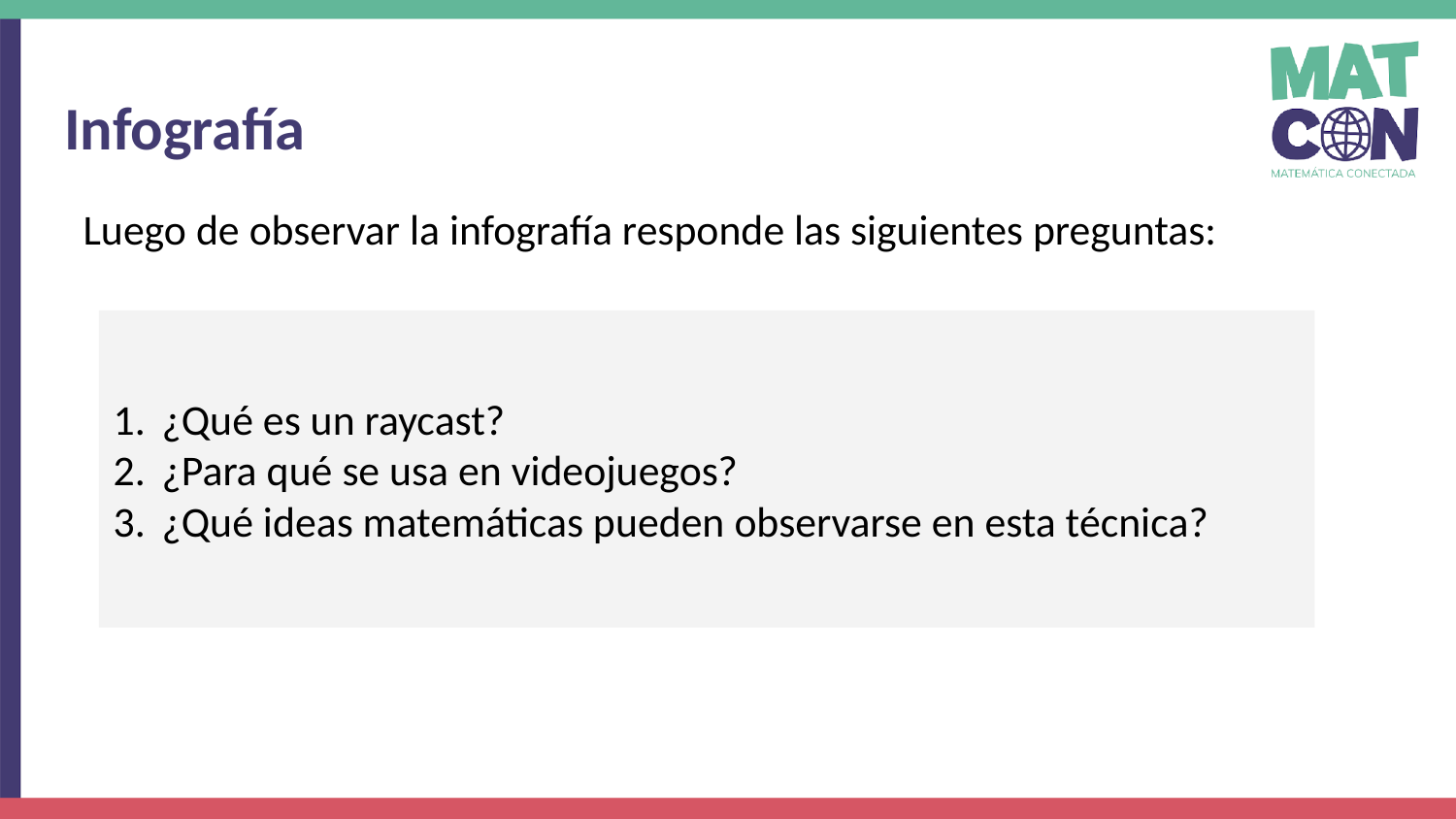

Infografía
Luego de observar la infografía responde las siguientes preguntas:
¿Qué es un raycast?
¿Para qué se usa en videojuegos?
¿Qué ideas matemáticas pueden observarse en esta técnica?